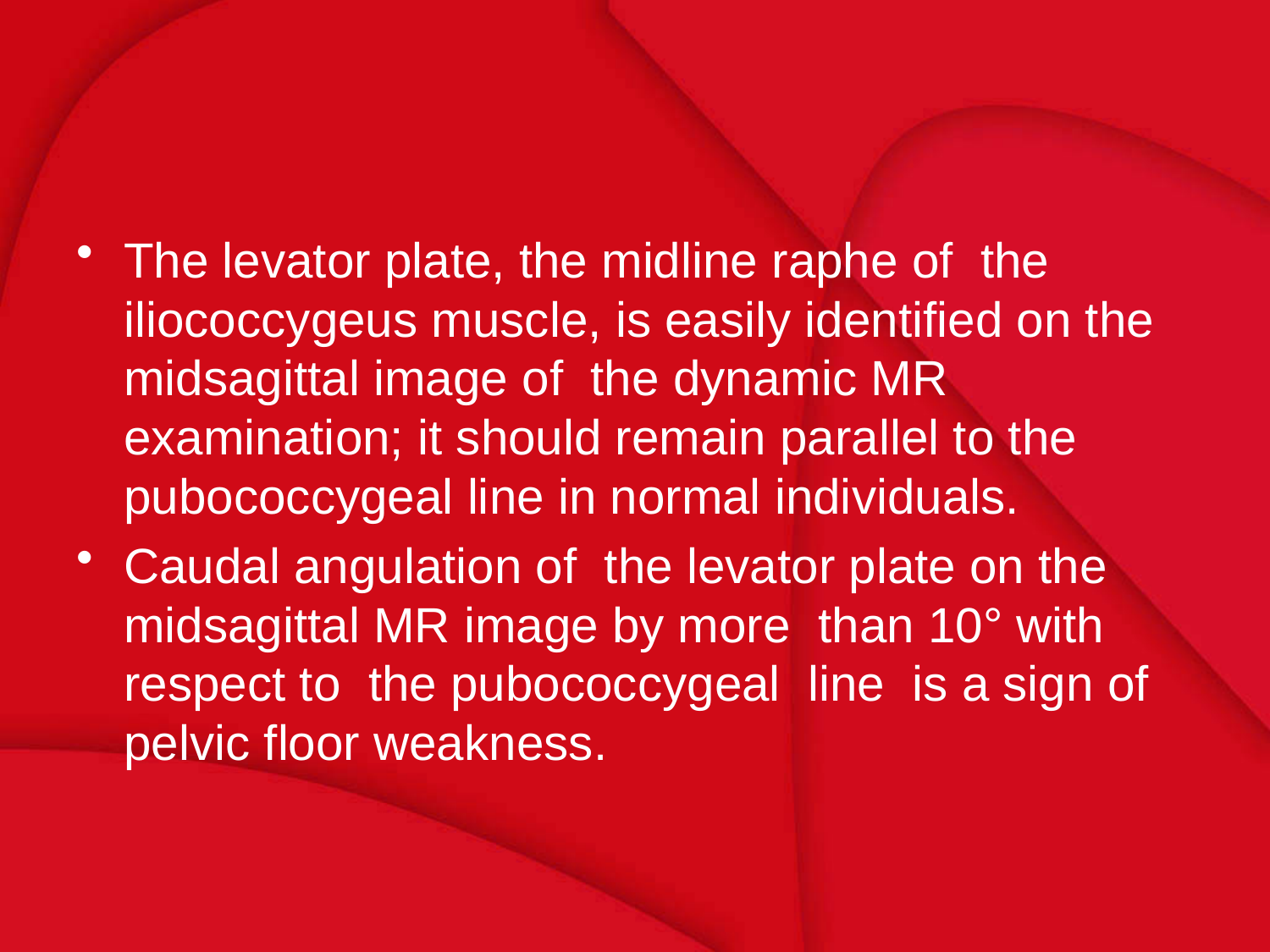

#
The levator plate, the midline raphe of  the iliococcygeus muscle, is easily identified on the midsagittal image of  the dynamic MR examination; it should remain parallel to the pubococcygeal line in normal individuals.
Caudal angulation of  the levator plate on the midsagittal MR image by more  than 10° with respect to  the pubococcygeal  line  is a sign of  pelvic floor weakness.